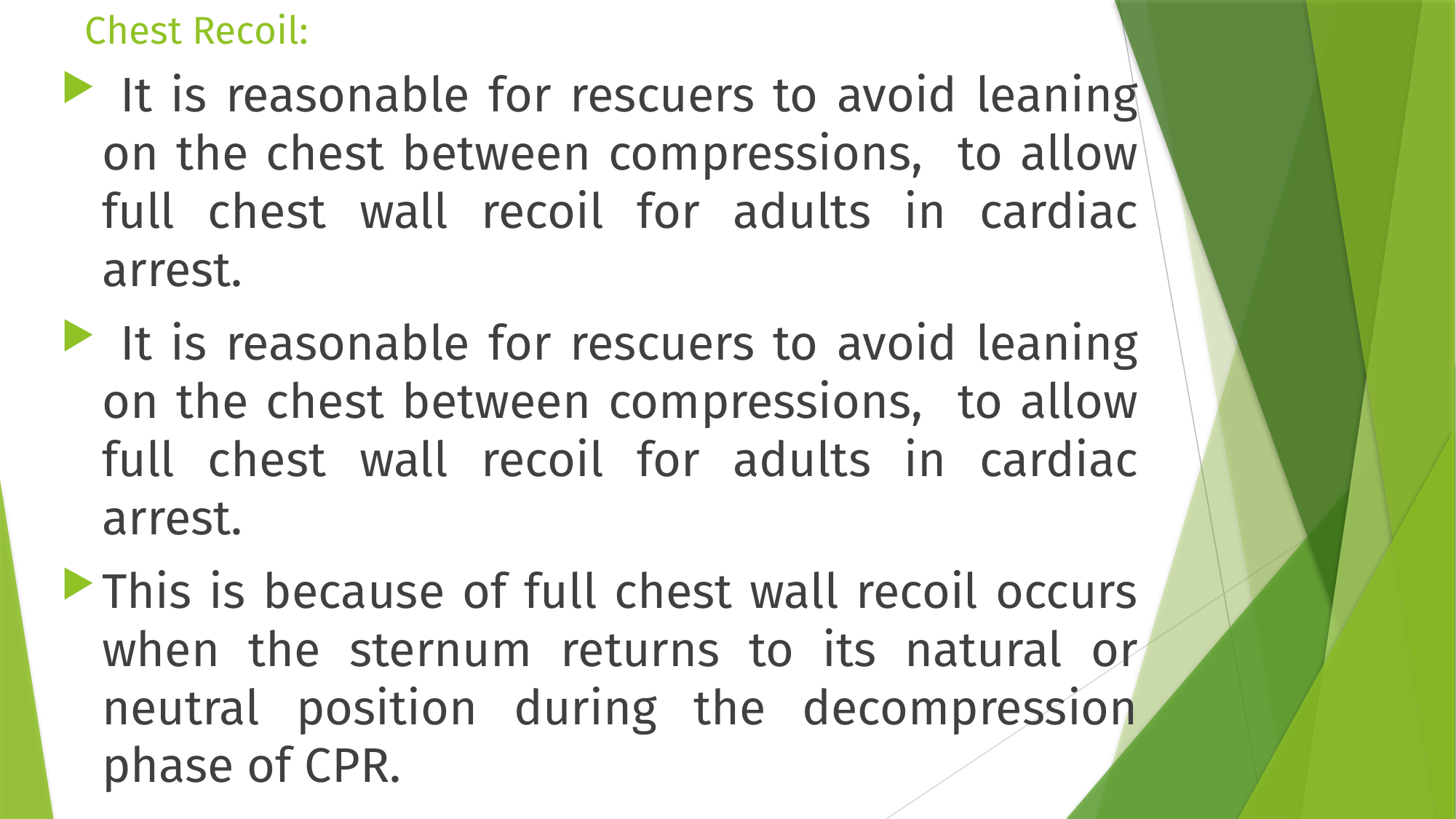

# Chest Recoil:
 It is reasonable for rescuers to avoid leaning on the chest between compressions,  to allow full chest wall recoil for adults in cardiac arrest.
 It is reasonable for rescuers to avoid leaning on the chest between compressions,  to allow full chest wall recoil for adults in cardiac arrest.
This is because of full chest wall recoil occurs when the sternum returns to its natural or neutral position during the decompression phase of CPR.